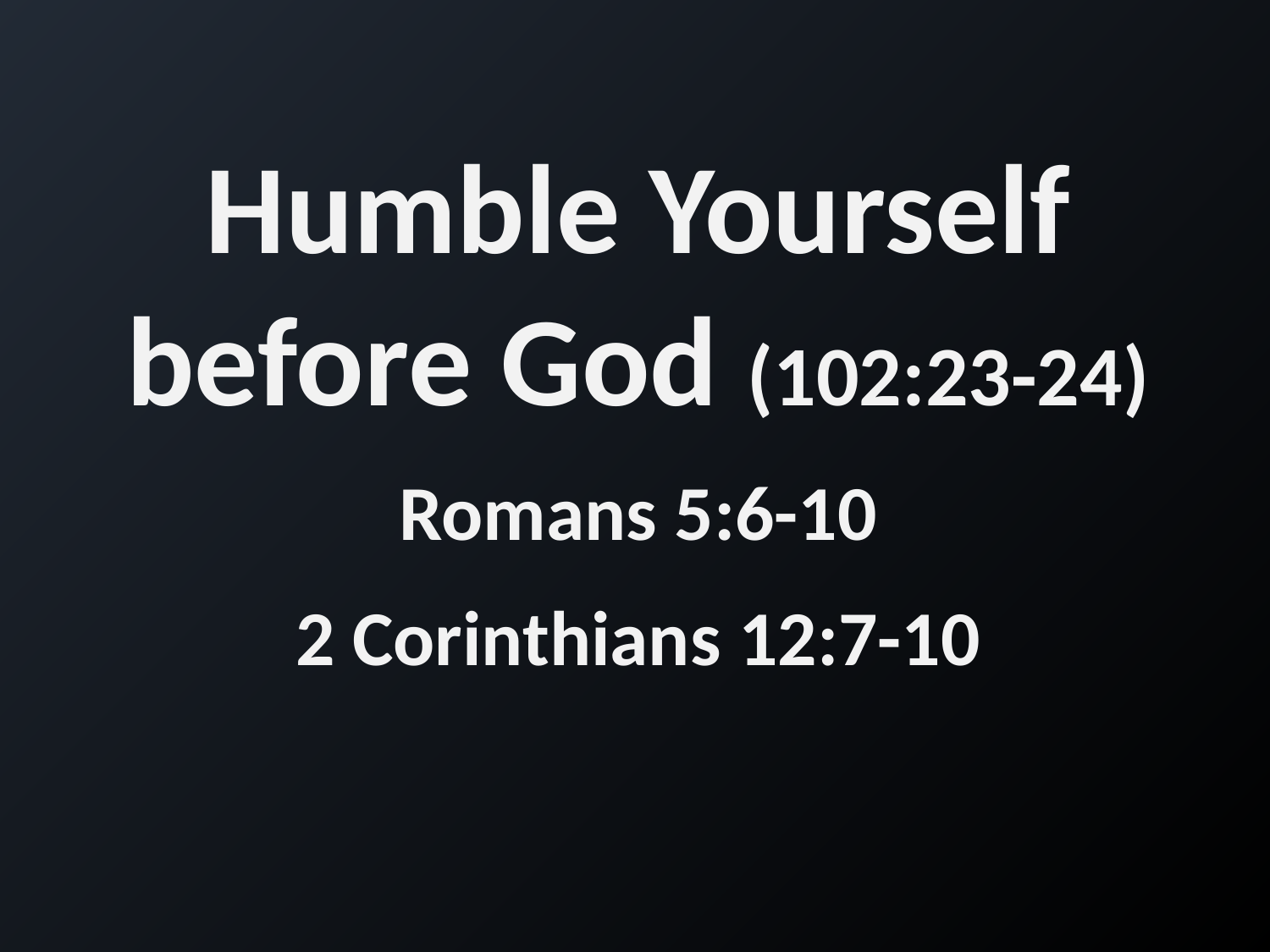

Humble Yourself before God (102:23-24)
Romans 5:6-10
2 Corinthians 12:7-10